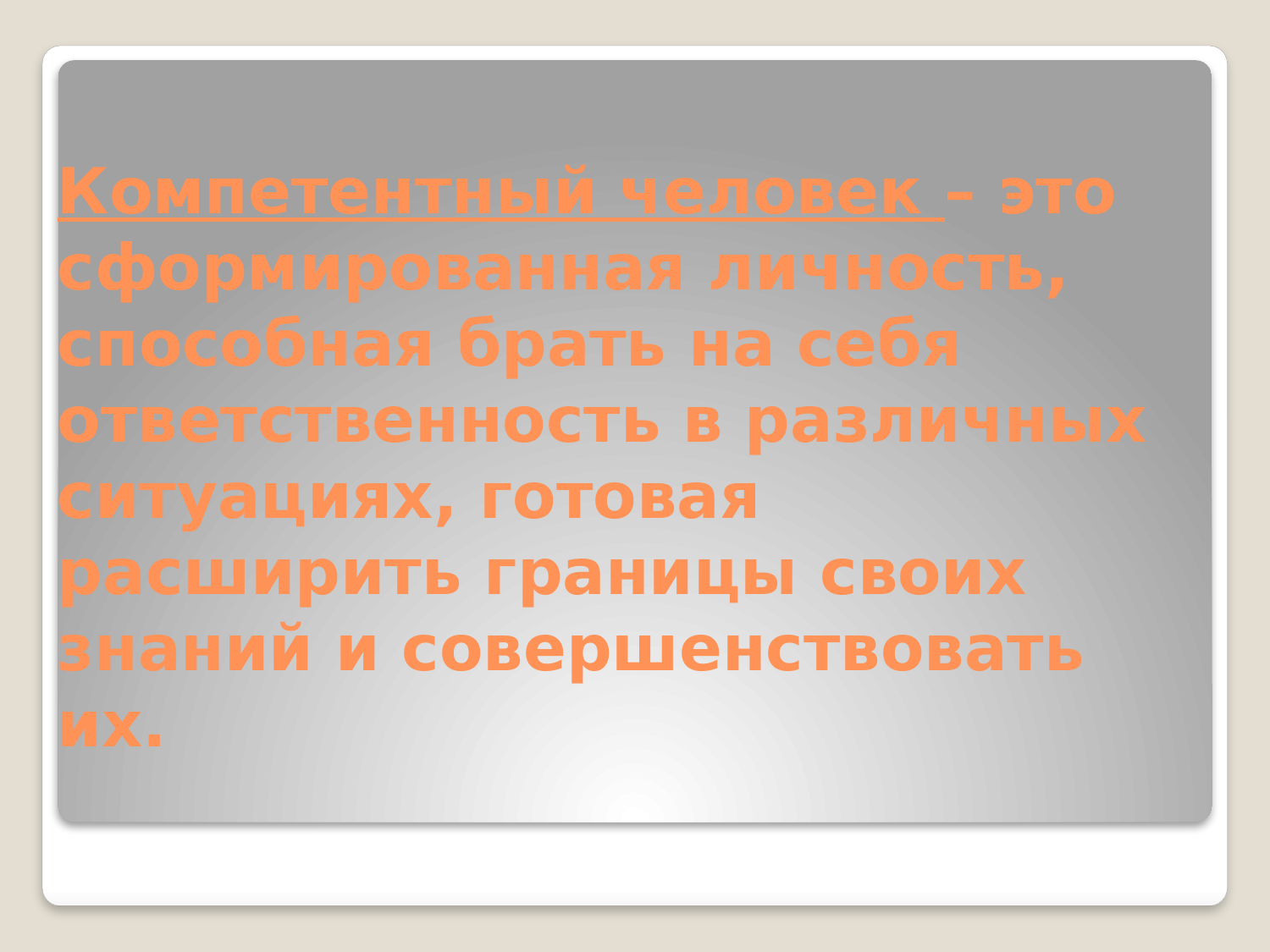

# Компетентный человек – это сформированная личность, способная брать на себя ответственность в различных ситуациях, готовая расширить границы своих знаний и совершенствовать их.